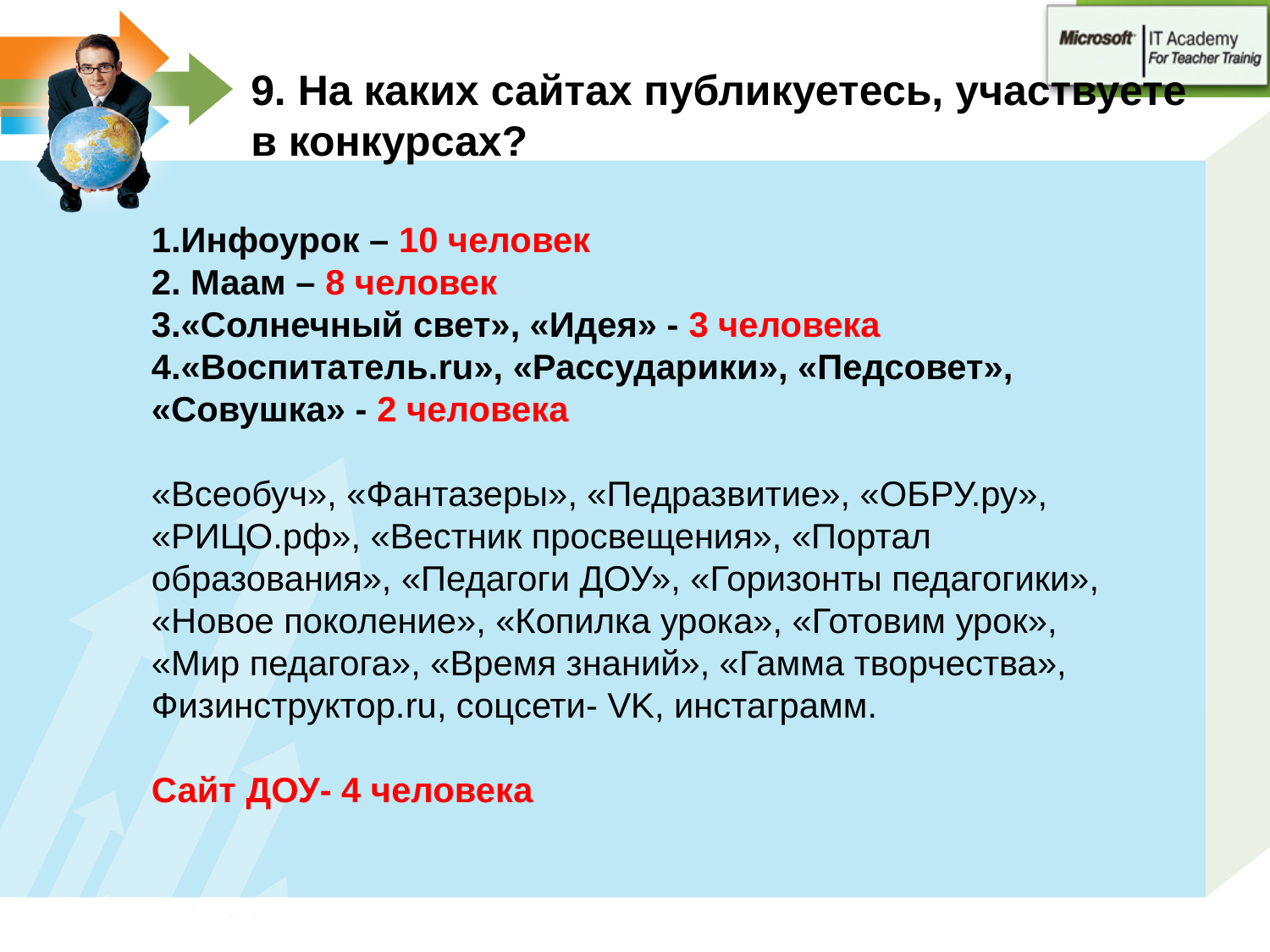

# 9. На каких сайтах публикуетесь, участвуете в конкурсах?
1.Инфоурок – 10 человек
2. Маам – 8 человек
3.«Солнечный свет», «Идея» - 3 человека
4.«Воспитатель.ru», «Рассударики», «Педсовет», «Совушка» - 2 человека

«Всеобуч», «Фантазеры», «Педразвитие», «ОБРУ.ру», «РИЦО.рф», «Вестник просвещения», «Портал образования», «Педагоги ДОУ», «Горизонты педагогики», «Новое поколение», «Копилка урока», «Готовим урок», «Мир педагога», «Время знаний», «Гамма творчества», Физинструктор.ru, соцсети- VK, инстаграмм.

Сайт ДОУ- 4 человека